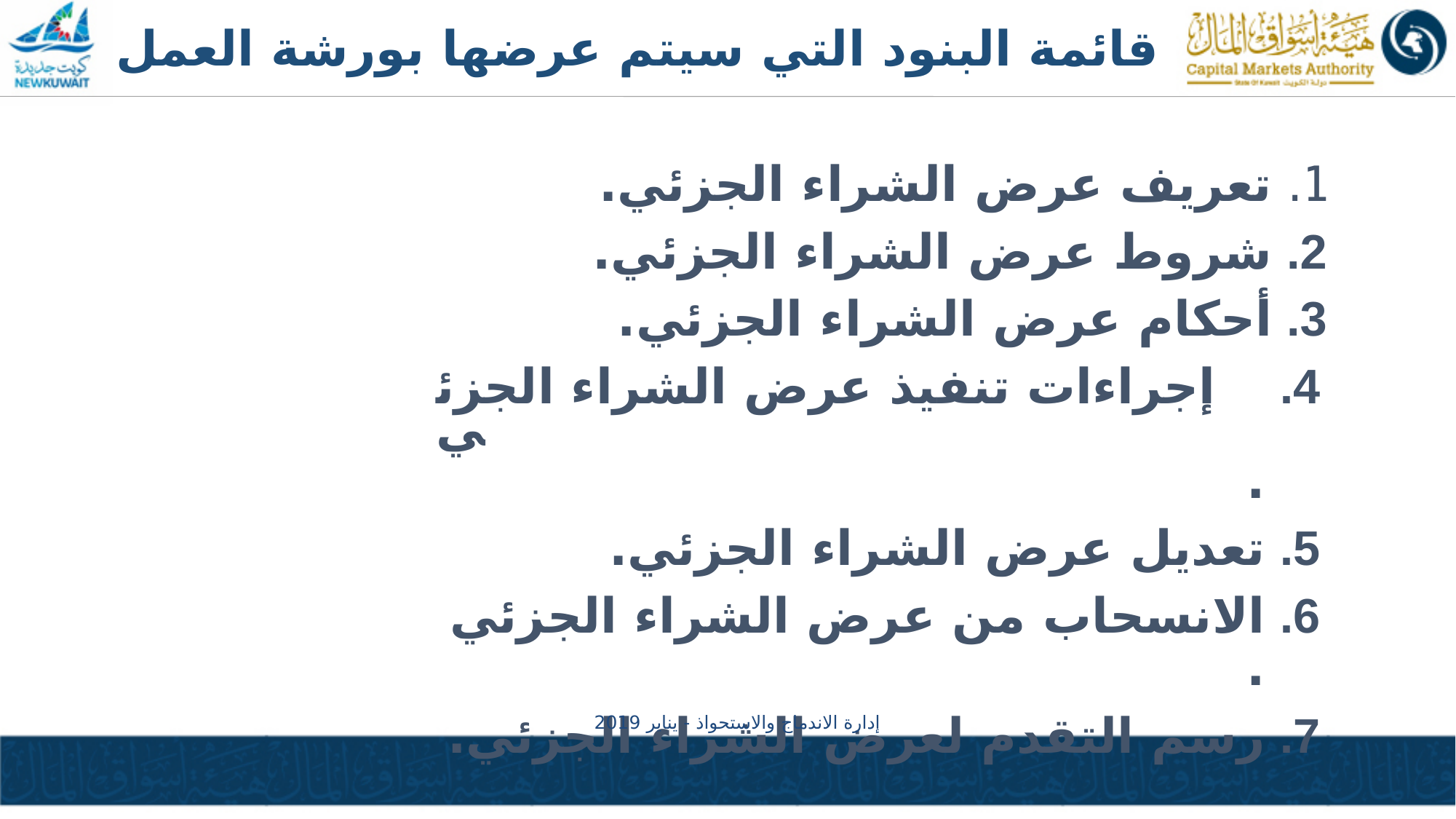

# قائمة البنود التي سيتم عرضها بورشة العمل
تعريف عرض الشراء الجزئي.
شروط عرض الشراء الجزئي.
أحكام عرض الشراء الجزئي.
إجراءات تنفيذ عرض الشراء الجزئي.
تعديل عرض الشراء الجزئي.
الانسحاب من عرض الشراء الجزئي.
رسم التقدم لعرض الشراء الجزئي.
إدارة الاندماج والاستحواذ - يناير 2019